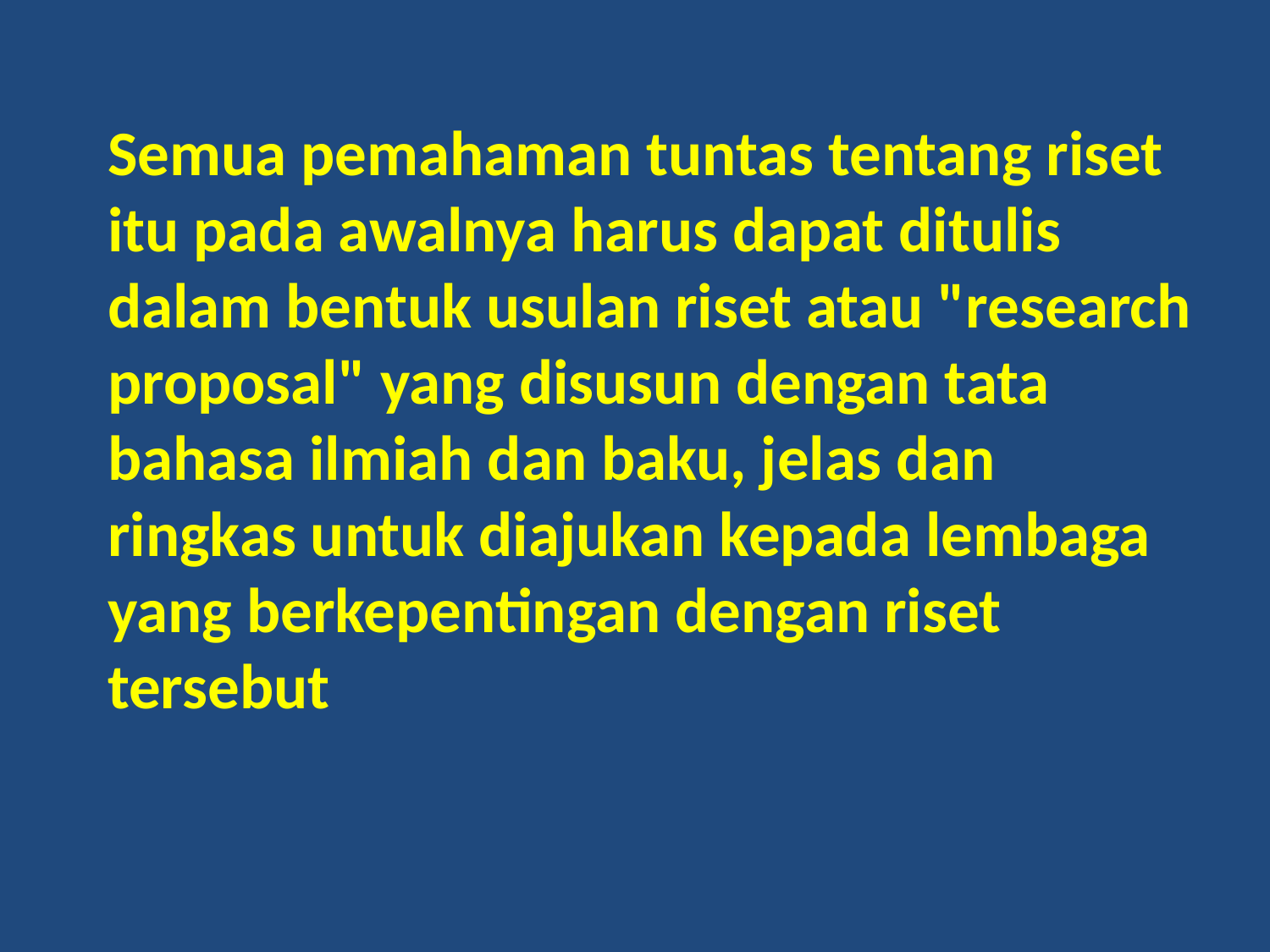

Semua pemahaman tuntas tentang riset itu pada awalnya harus dapat ditulis dalam bentuk usulan riset atau "research proposal" yang disusun dengan tata bahasa ilmiah dan baku, jelas dan ringkas untuk diajukan kepada lembaga yang berkepentingan dengan riset tersebut